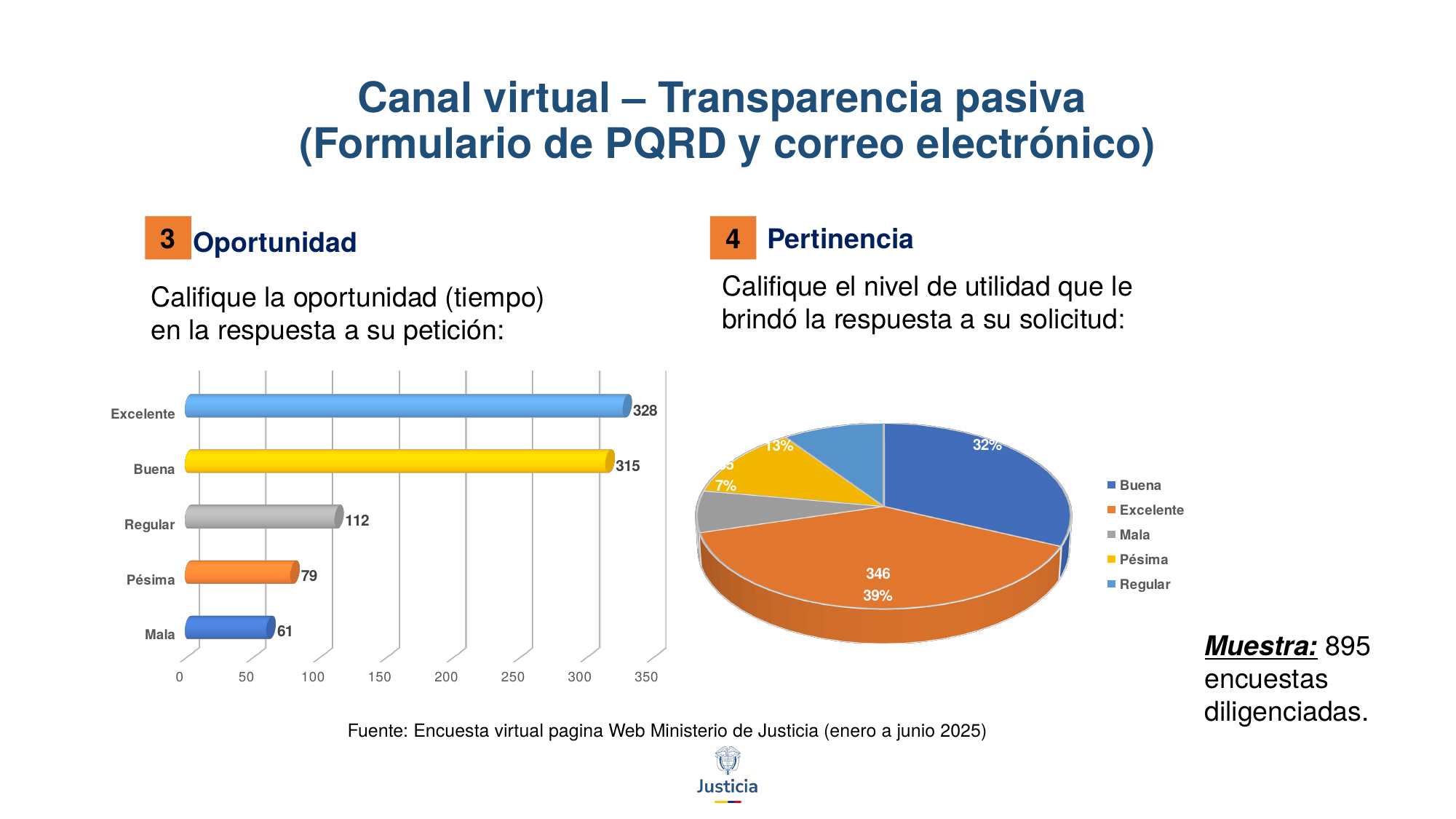

# Canal virtual – Transparencia pasiva (Formulario de PQRD y correo electrónico)
3
4
Pertinencia
Oportunidad
Califique el nivel de utilidad que le brindó la respuesta a su solicitud:
Califique la oportunidad (tiempo) en la respuesta a su petición:

[unsupported chart]

[unsupported chart]

Muestra: 895 encuestas diligenciadas.
Fuente: Encuesta virtual pagina Web Ministerio de Justicia (enero a junio 2025)
www.---------------.gov.co